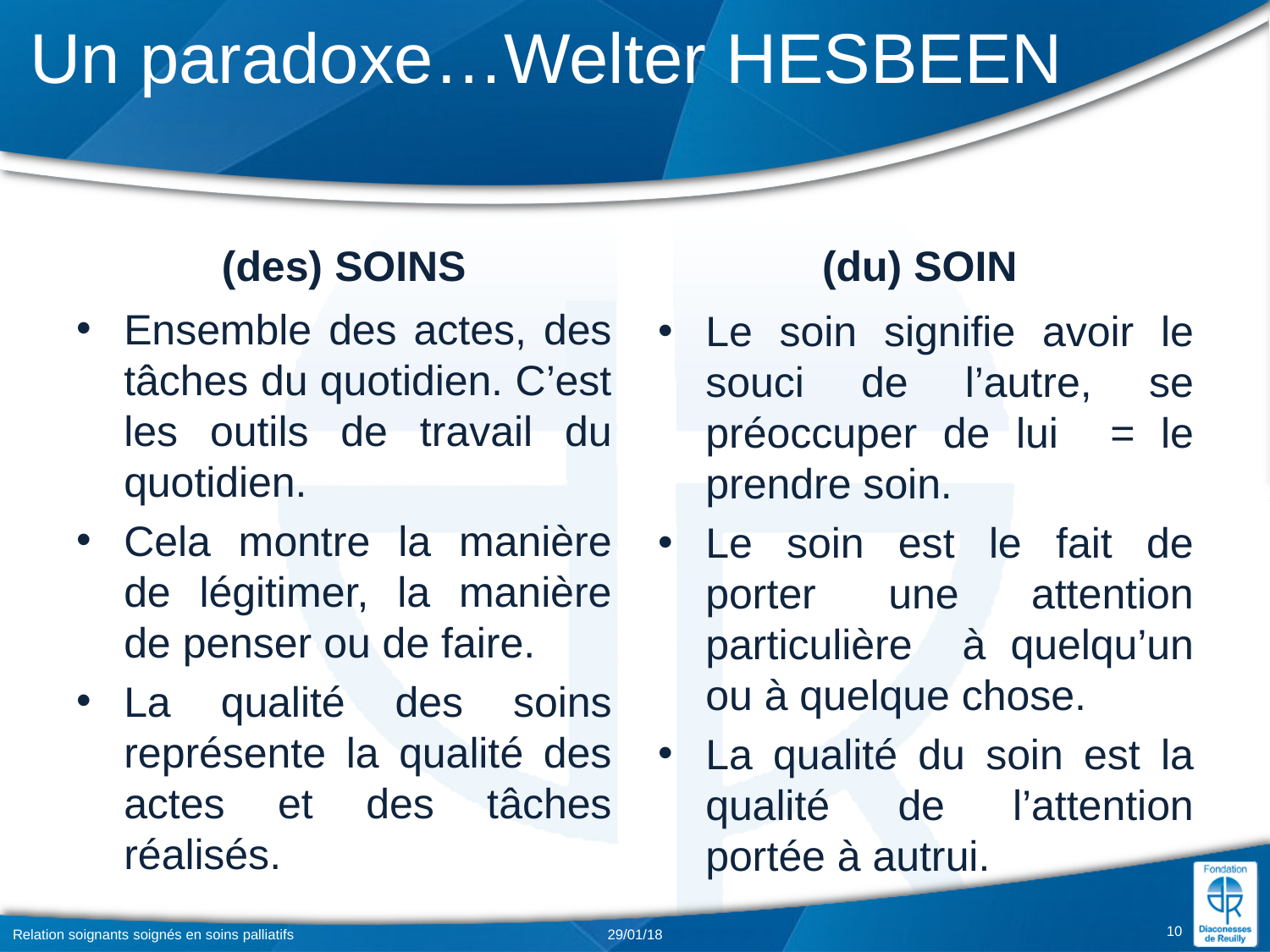

# Un paradoxe…Welter HESBEEN
(du) SOIN
(des) SOINS
Ensemble des actes, des tâches du quotidien. C’est les outils de travail du quotidien.
Cela montre la manière de légitimer, la manière de penser ou de faire.
La qualité des soins représente la qualité des actes et des tâches réalisés.
Le soin signifie avoir le souci de l’autre, se préoccuper de lui  = le prendre soin.
Le soin est le fait de porter une attention particulière  à quelqu’un ou à quelque chose.
La qualité du soin est la qualité de l’attention portée à autrui.
10
Relation soignants soignés en soins palliatifs
29/01/18